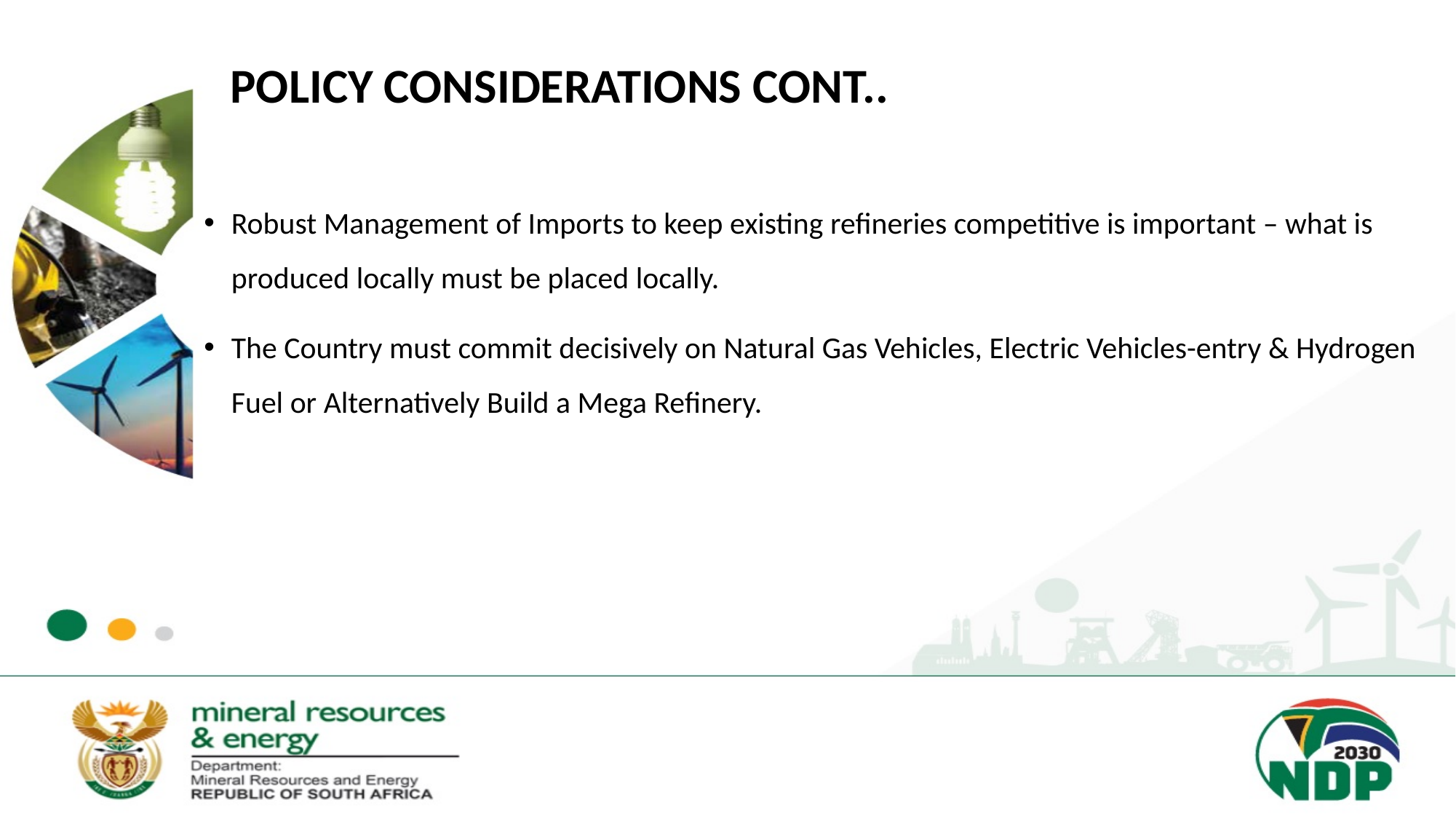

# POLICY CONSIDERATIONS CONT..
Robust Management of Imports to keep existing refineries competitive is important – what is produced locally must be placed locally.
The Country must commit decisively on Natural Gas Vehicles, Electric Vehicles-entry & Hydrogen Fuel or Alternatively Build a Mega Refinery.